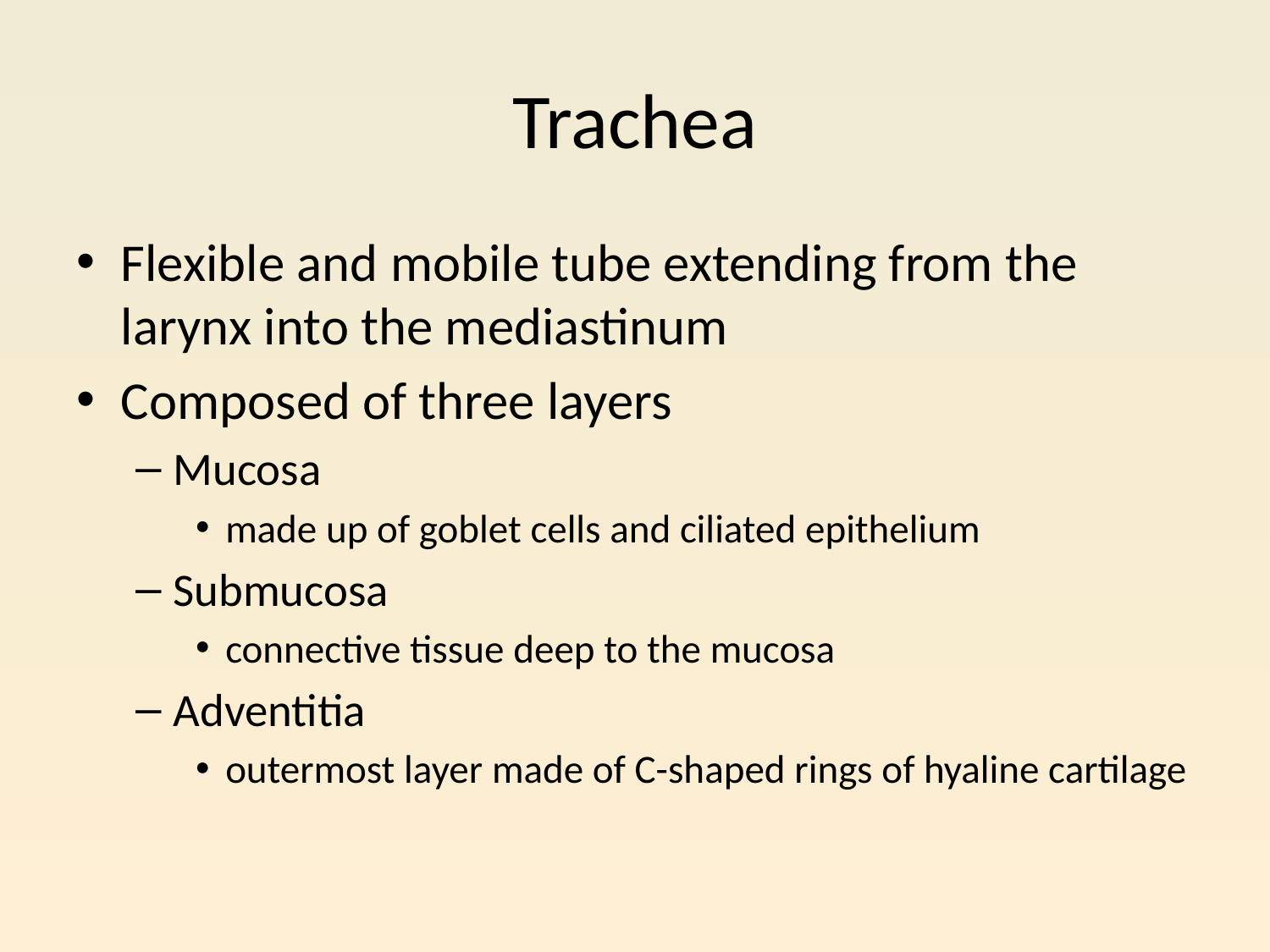

# Trachea
Flexible and mobile tube extending from the larynx into the mediastinum
Composed of three layers
Mucosa
made up of goblet cells and ciliated epithelium
Submucosa
connective tissue deep to the mucosa
Adventitia
outermost layer made of C-shaped rings of hyaline cartilage